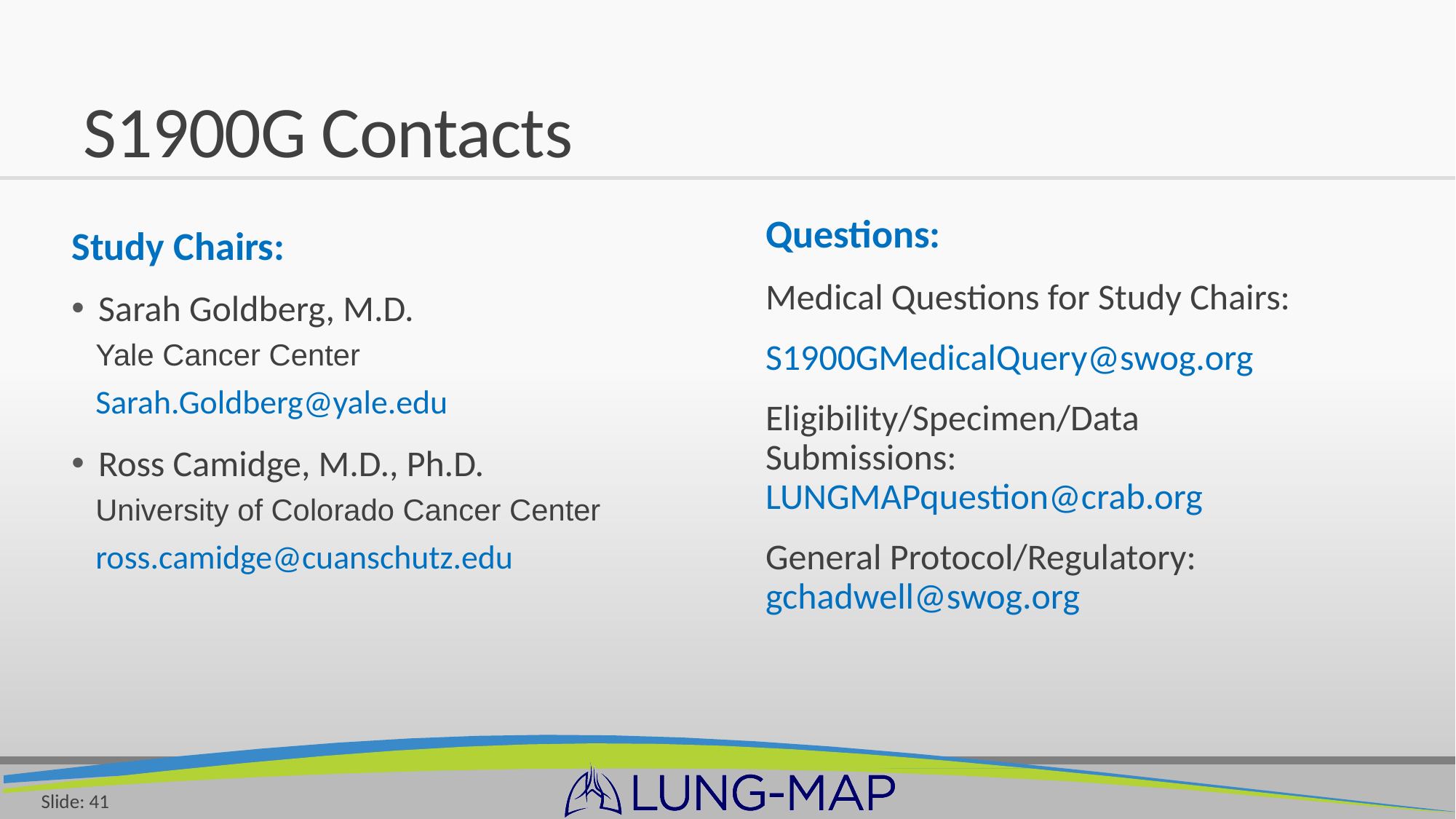

# S1900G Contacts
Questions:
Medical Questions for Study Chairs:
S1900GMedicalQuery@swog.org
Eligibility/Specimen/Data Submissions: LUNGMAPquestion@crab.org
General Protocol/Regulatory:     gchadwell@swog.org
Study Chairs:
Sarah Goldberg, M.D.
Yale Cancer Center
Sarah.Goldberg@yale.edu
Ross Camidge, M.D., Ph.D.
University of Colorado Cancer Center
ross.camidge@cuanschutz.edu
Slide: 41